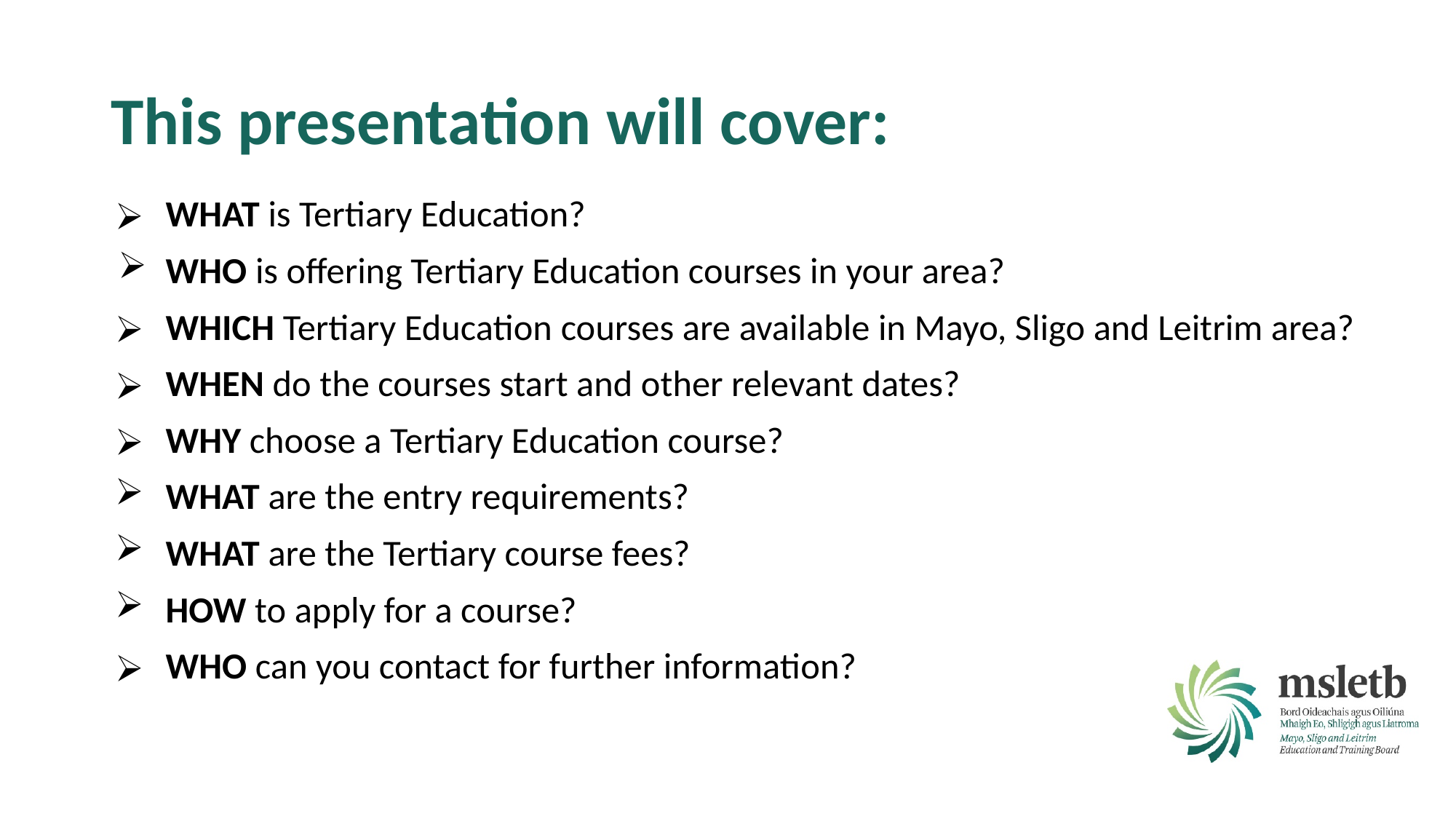

# This presentation will cover:
WHAT is Tertiary Education?
WHO is offering Tertiary Education courses in your area?
WHICH Tertiary Education courses are available in Mayo, Sligo and Leitrim area?
WHEN do the courses start and other relevant dates?
WHY choose a Tertiary Education course?
WHAT are the entry requirements?
WHAT are the Tertiary course fees?
HOW to apply for a course?
WHO can you contact for further information?